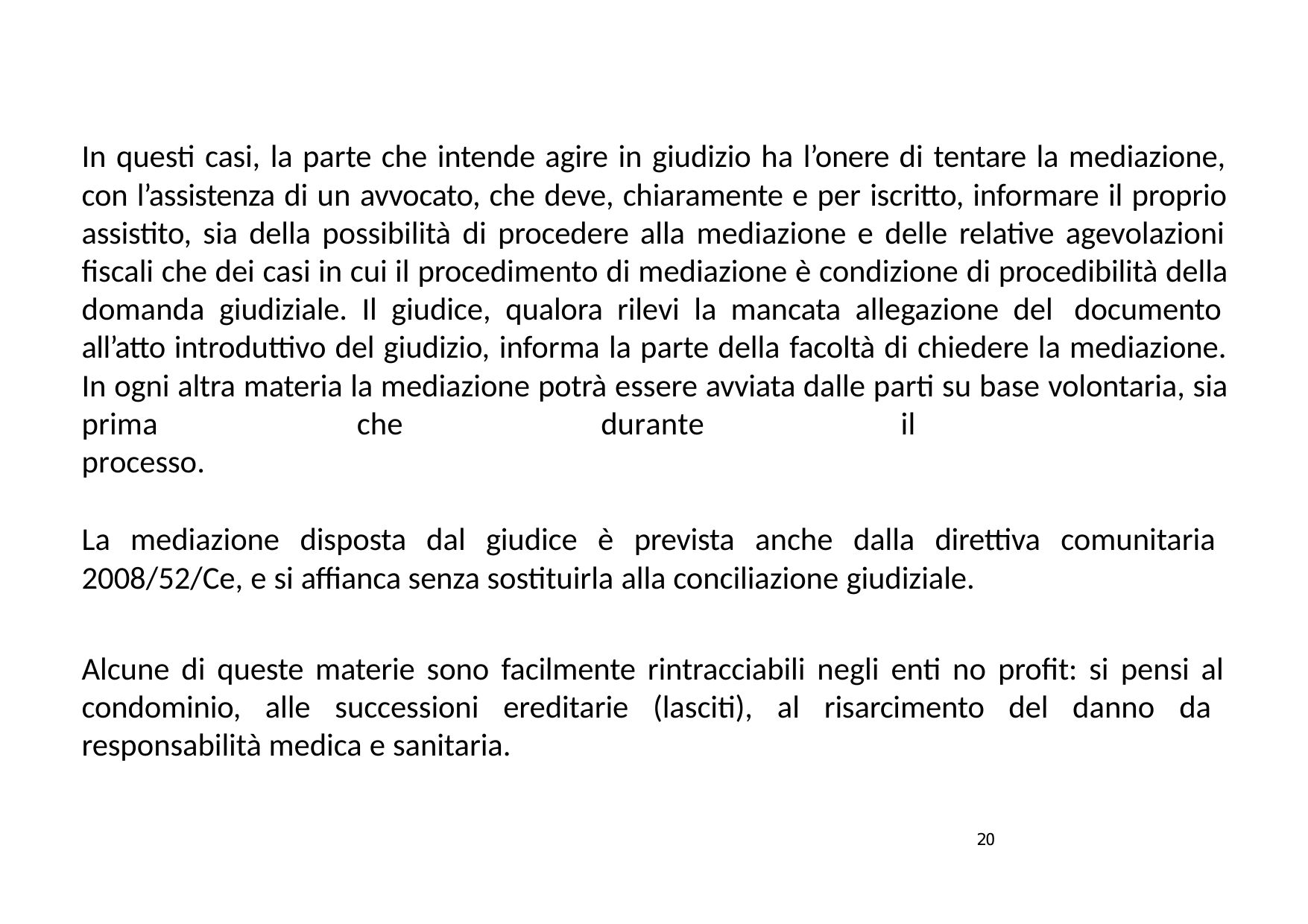

In questi casi, la parte che intende agire in giudizio ha l’onere di tentare la mediazione,  con l’assistenza di un avvocato, che deve, chiaramente e per iscritto, informare il proprio  assistito, sia della possibilità di procedere alla mediazione e delle relative agevolazioni  fiscali che dei casi in cui il procedimento di mediazione è condizione di procedibilità della  domanda giudiziale. Il giudice, qualora rilevi la mancata allegazione del documento  all’atto introduttivo del giudizio, informa la parte della facoltà di chiedere la mediazione.  In ogni altra materia la mediazione potrà essere avviata dalle parti su base volontaria, sia  prima	che	durante	il	processo.

La mediazione disposta dal giudice è prevista anche dalla direttiva comunitaria  2008/52/Ce, e si affianca senza sostituirla alla conciliazione giudiziale.

Alcune di queste materie sono facilmente rintracciabili negli enti no profit: si pensi al  condominio, alle successioni ereditarie (lasciti), al risarcimento del danno da  responsabilità medica e sanitaria.
20